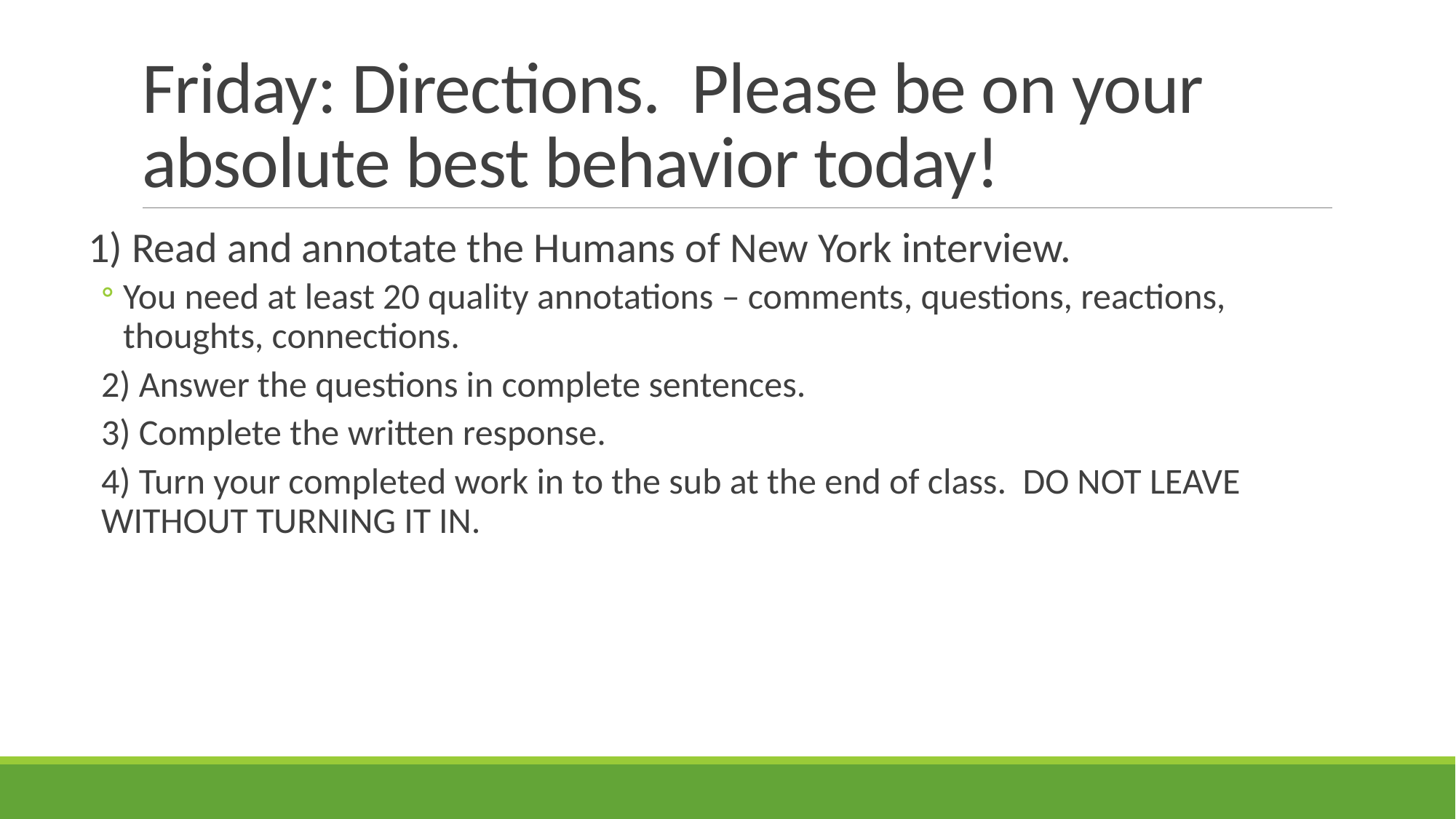

# Friday: Directions.  Please be on your absolute best behavior today!
1) Read and annotate the Humans of New York interview.
You need at least 20 quality annotations – comments, questions, reactions, thoughts, connections.
2) Answer the questions in complete sentences.
3) Complete the written response.
4) Turn your completed work in to the sub at the end of class.  DO NOT LEAVE WITHOUT TURNING IT IN.